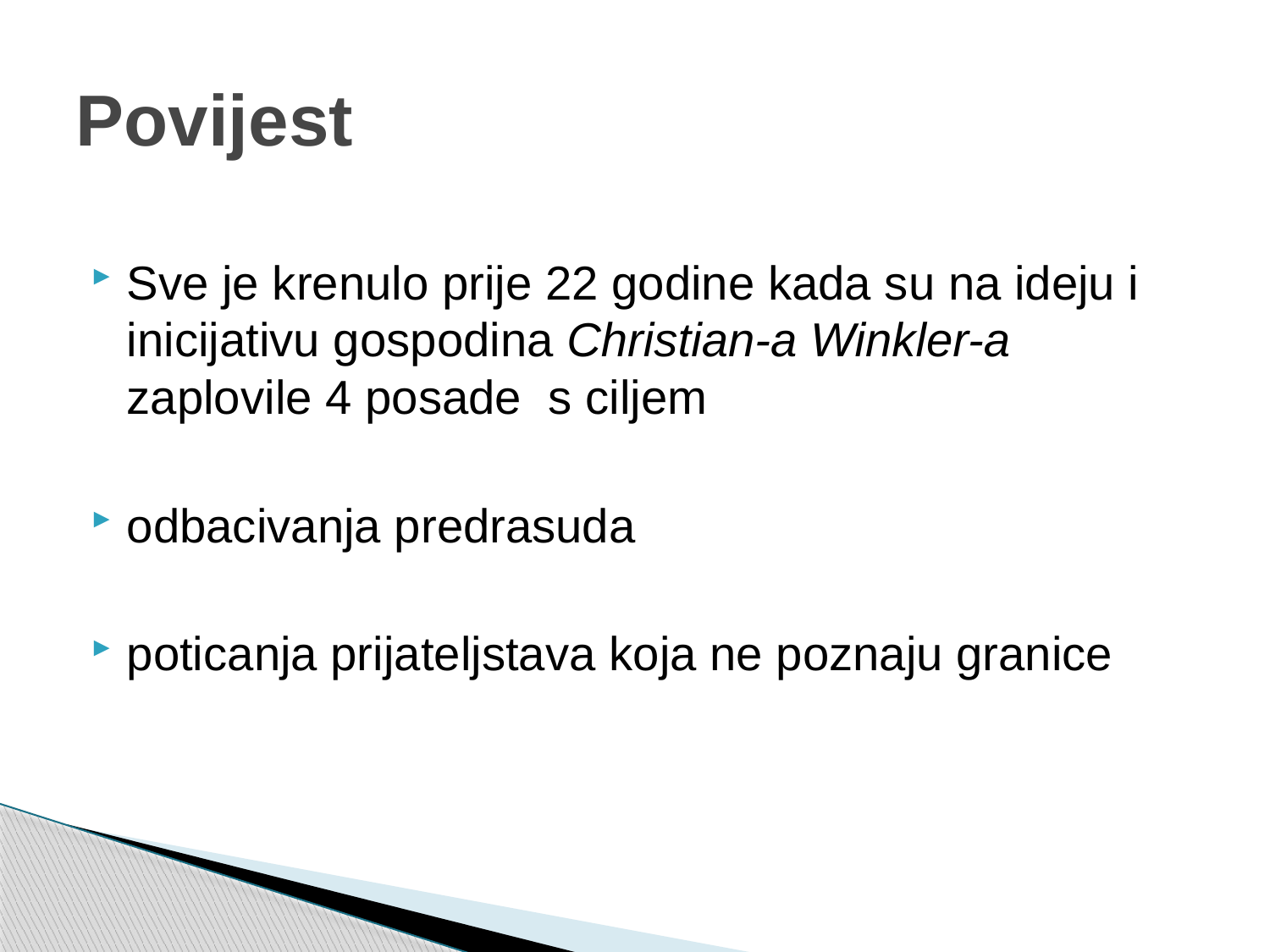

# Povijest
Sve je krenulo prije 22 godine kada su na ideju i inicijativu gospodina Christian-a Winkler-a zaplovile 4 posade  s ciljem

odbacivanja predrasuda

poticanja prijateljstava koja ne poznaju granice